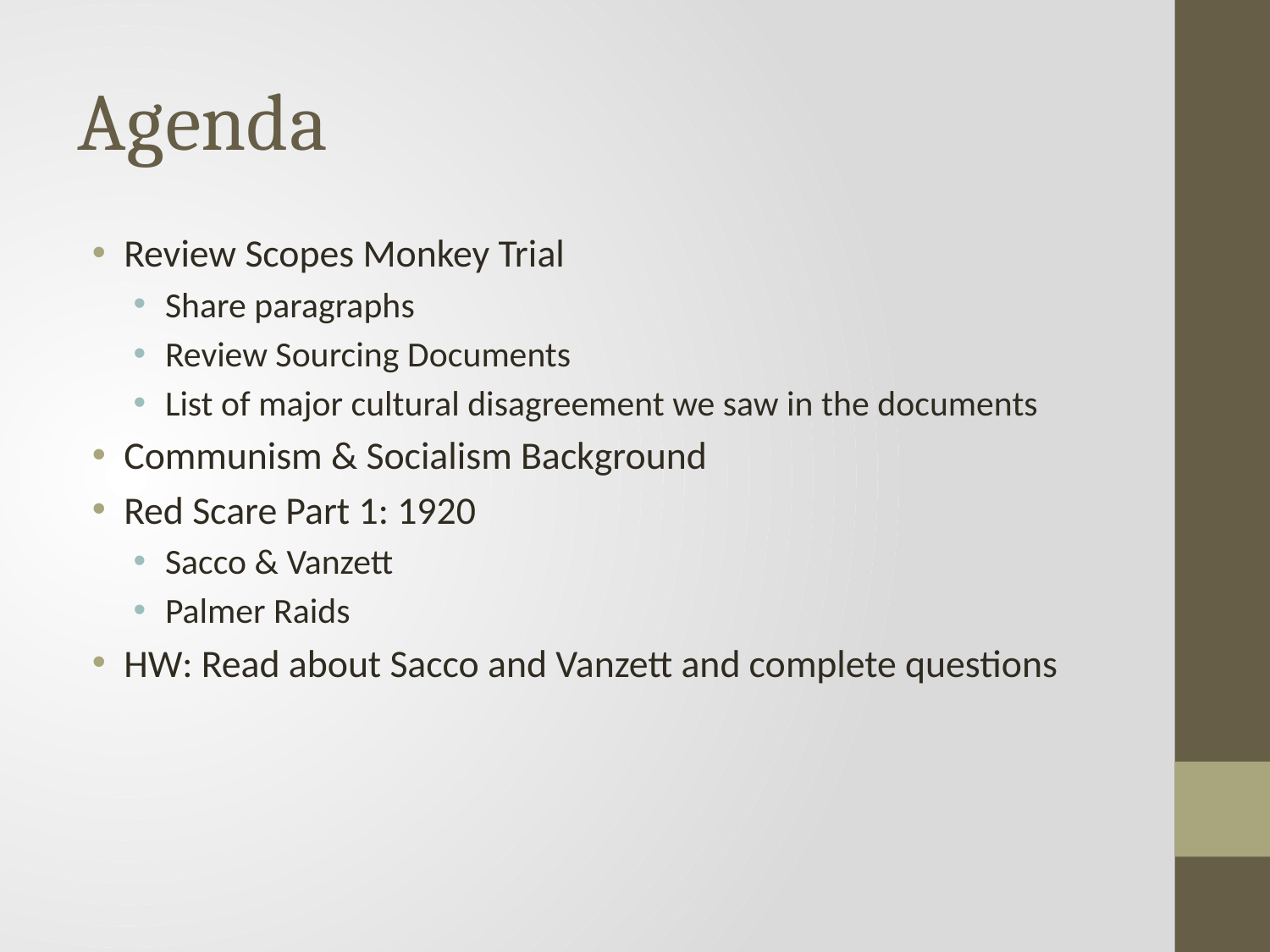

# Agenda
Review Scopes Monkey Trial
Share paragraphs
Review Sourcing Documents
List of major cultural disagreement we saw in the documents
Communism & Socialism Background
Red Scare Part 1: 1920
Sacco & Vanzett
Palmer Raids
HW: Read about Sacco and Vanzett and complete questions